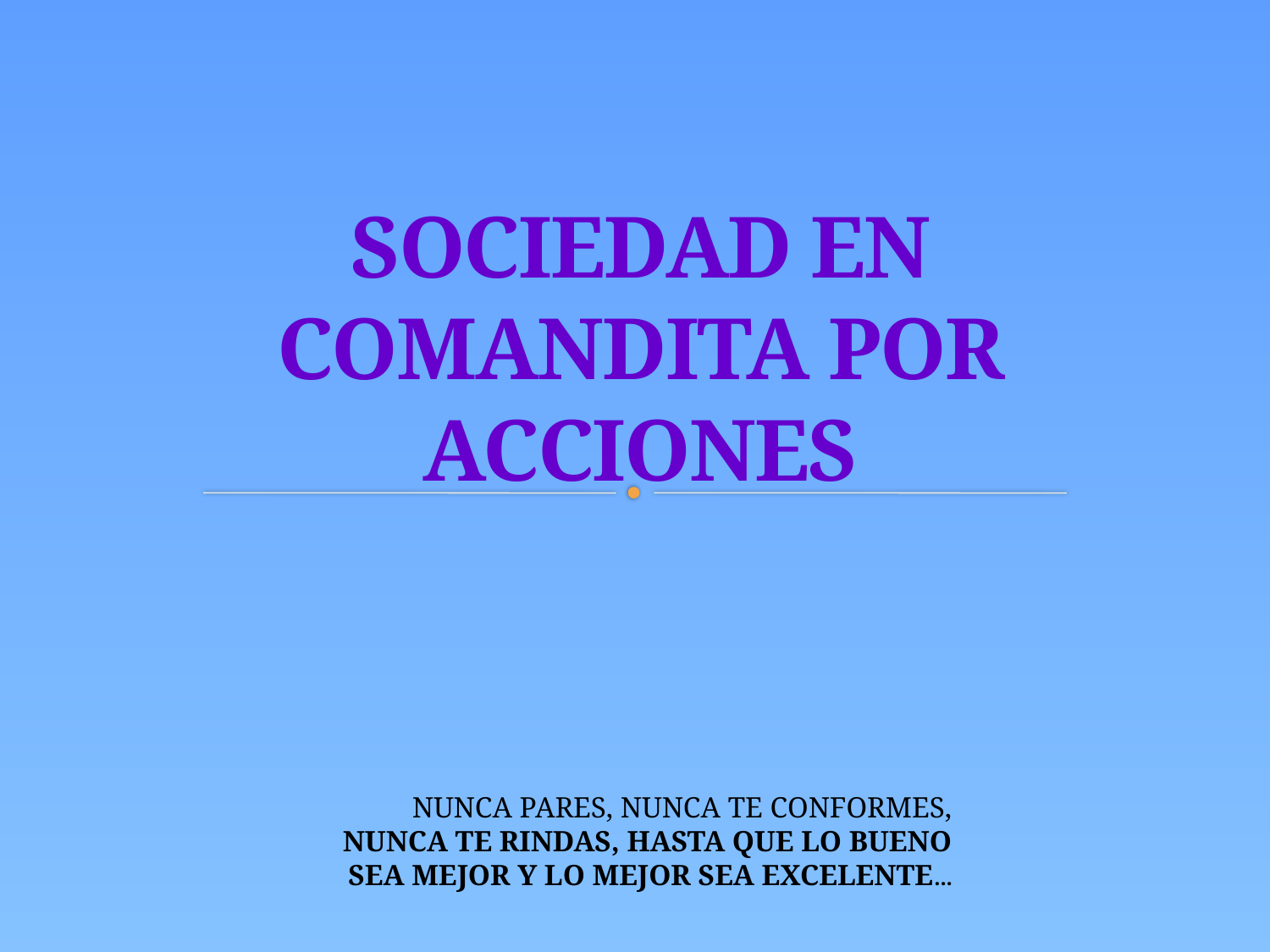

# SOCIEDAD EN COMANDITA POR ACCIONES
NUNCA PARES, NUNCA TE CONFORMES, NUNCA TE RINDAS, HASTA QUE LO BUENO SEA MEJOR Y LO MEJOR SEA EXCELENTE...